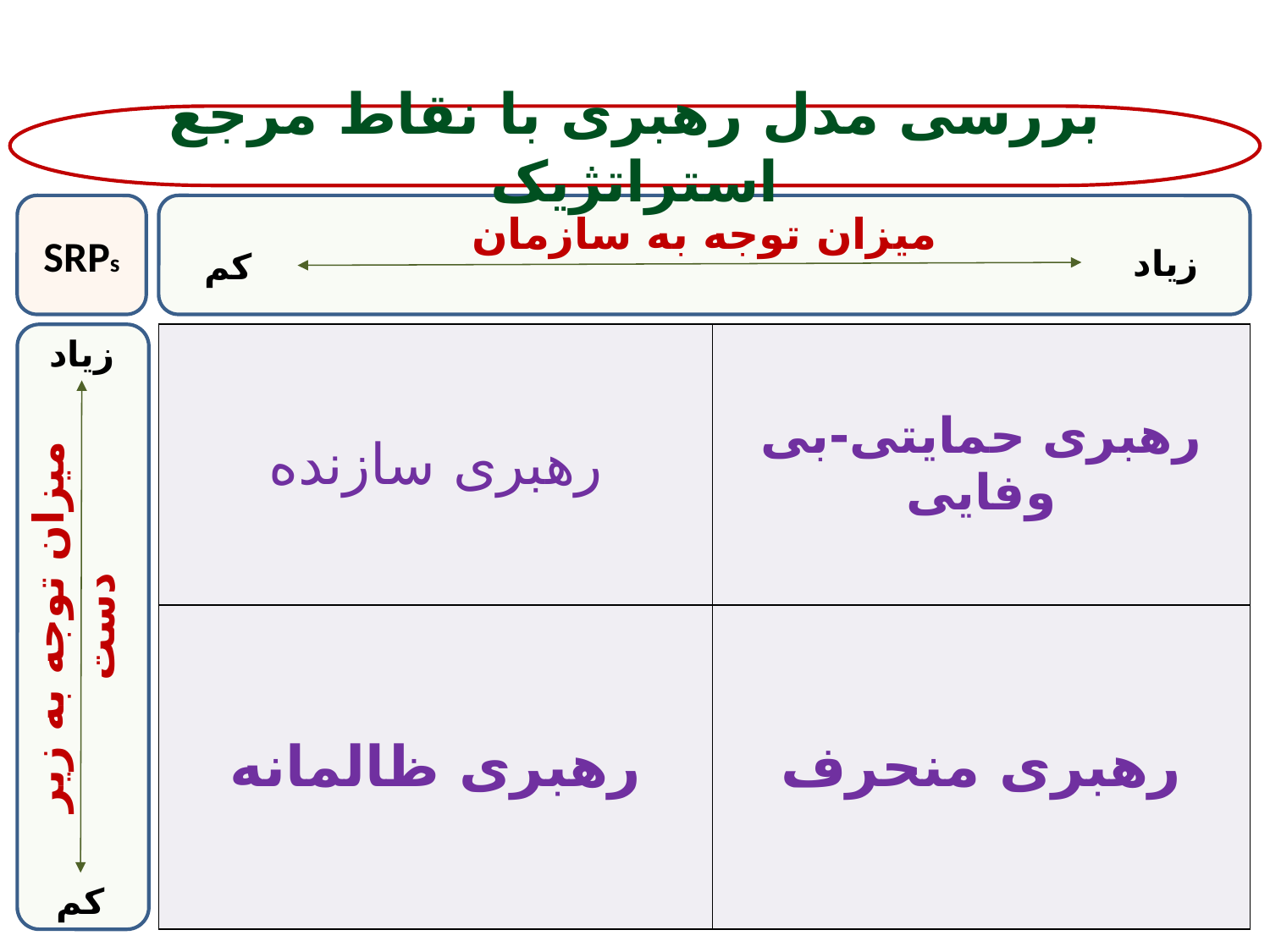

بررسی مدل رهبری با نقاط مرجع استراتژیک
SRPs

میزان توجه به سازمان
زیاد
کم
| رهبری سازنده | رهبری حمایتی-بی وفایی |
| --- | --- |
| رهبری ظالمانه | رهبری منحرف |
زیاد

میزان توجه به زیر دست
کم